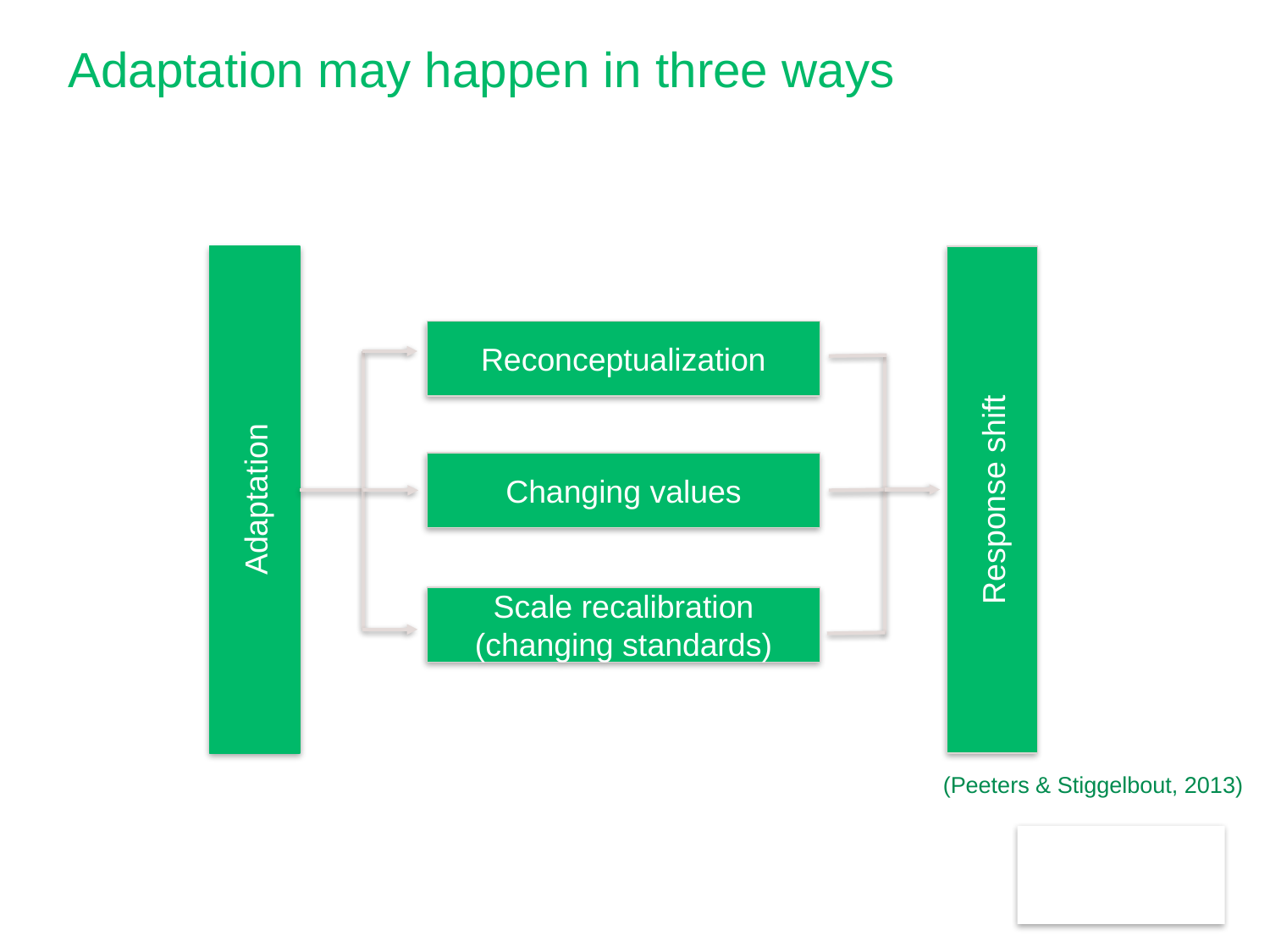

# Adaptation may happen in three ways

Adaptation
Response shift
Reconceptualization
Changing values
Scale recalibration
(changing standards)
(Peeters & Stiggelbout, 2013)